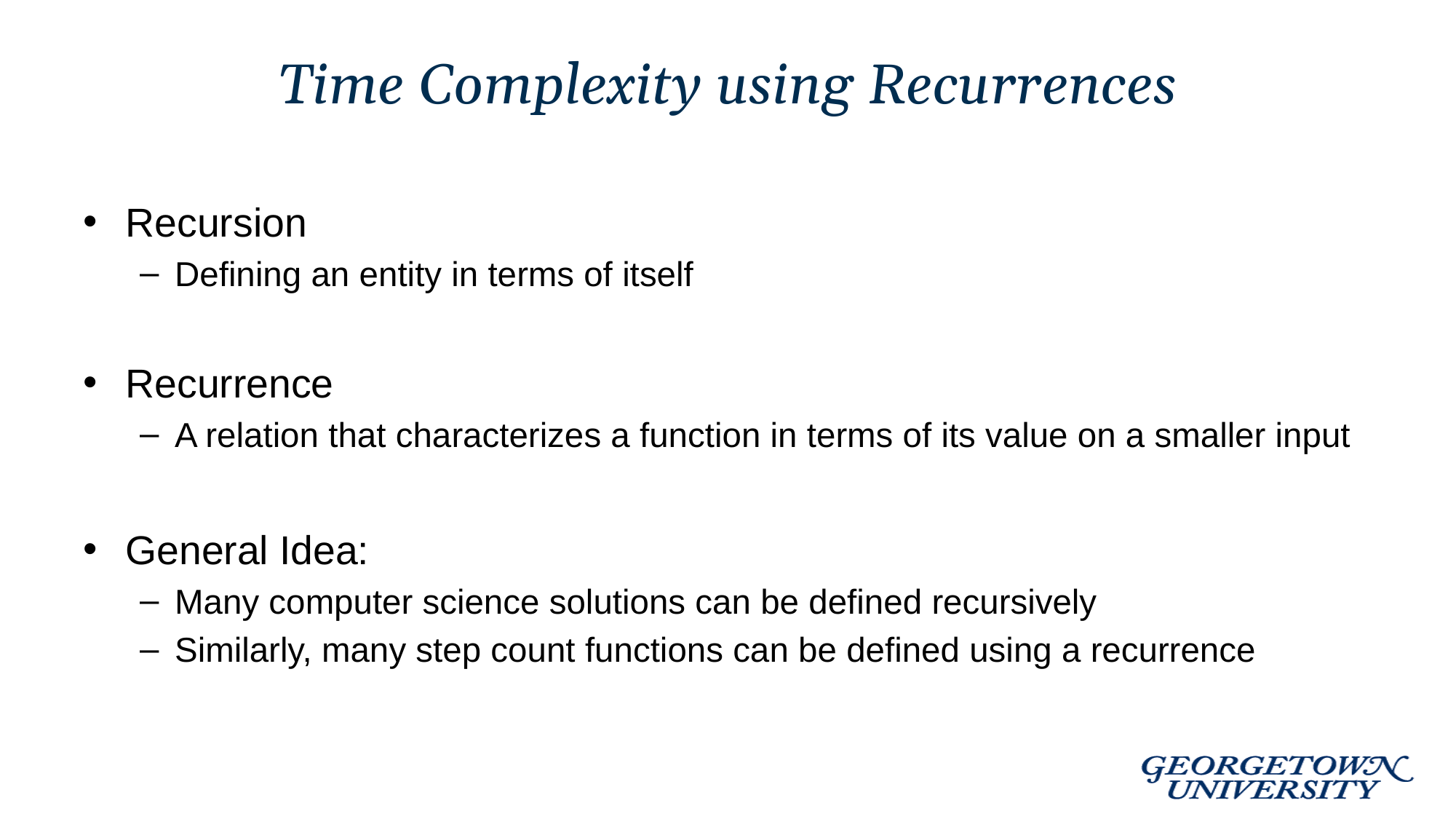

# Time Complexity using Recurrences
Recursion
Defining an entity in terms of itself

Recurrence
A relation that characterizes a function in terms of its value on a smaller input

General Idea:
Many computer science solutions can be defined recursively
Similarly, many step count functions can be defined using a recurrence